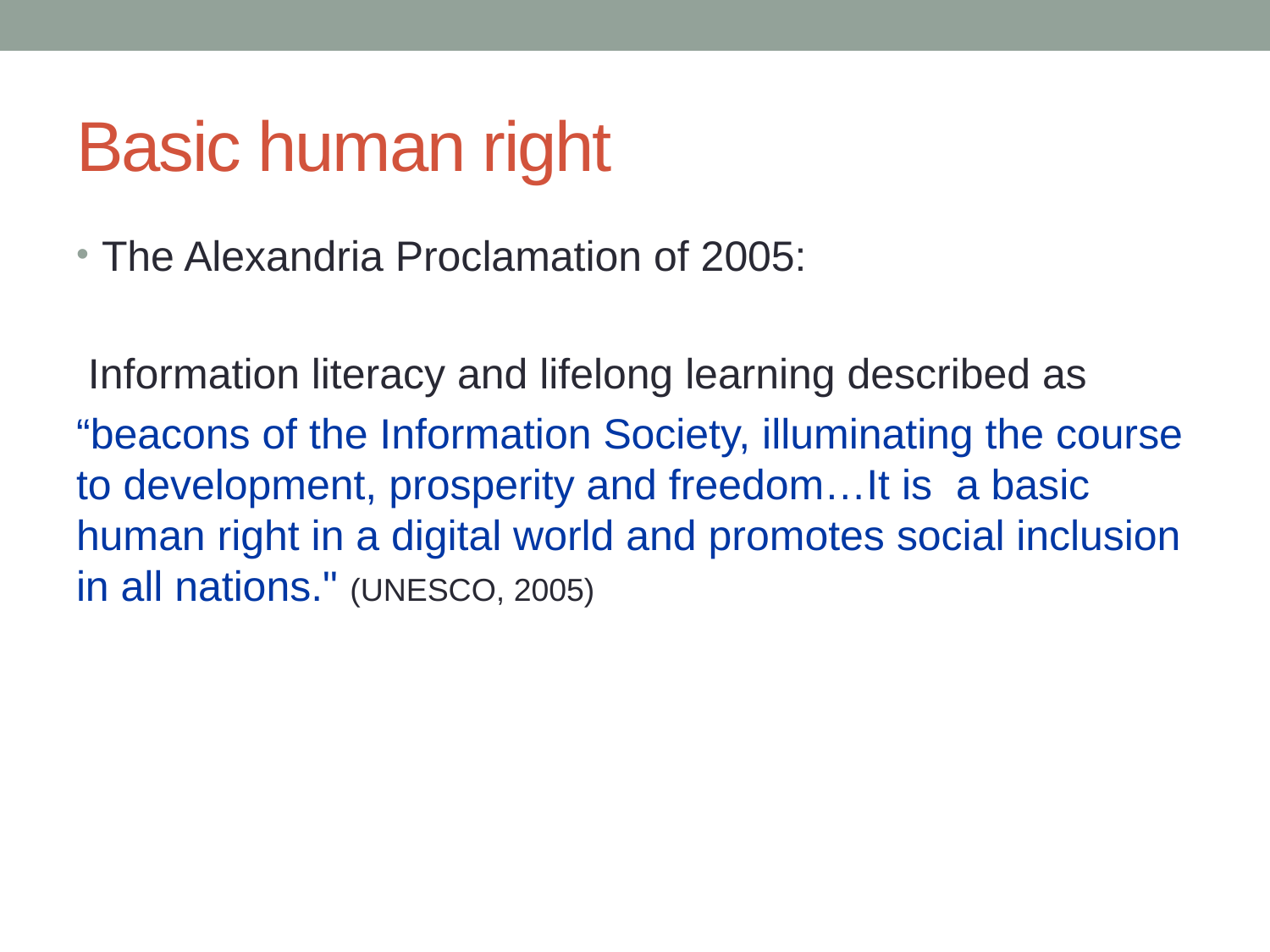

# Basic human right
The Alexandria Proclamation of 2005:

 Information literacy and lifelong learning described as
“beacons of the Information Society, illuminating the course to development, prosperity and freedom…It is  a basic human right in a digital world and promotes social inclusion in all nations." (UNESCO, 2005)